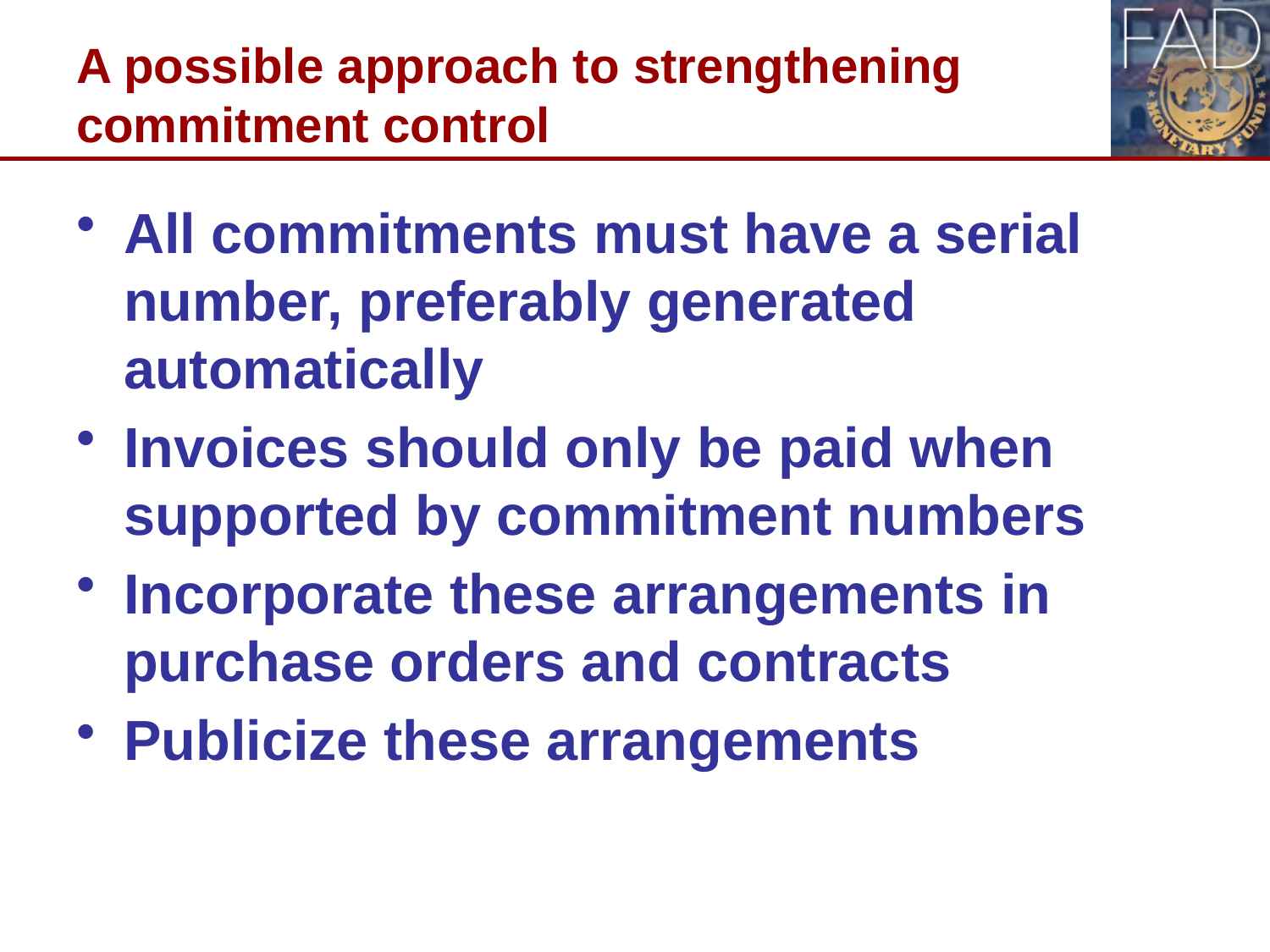

# A possible approach to strengthening commitment control
All commitments must have a serial number, preferably generated automatically
Invoices should only be paid when supported by commitment numbers
Incorporate these arrangements in purchase orders and contracts
Publicize these arrangements
12